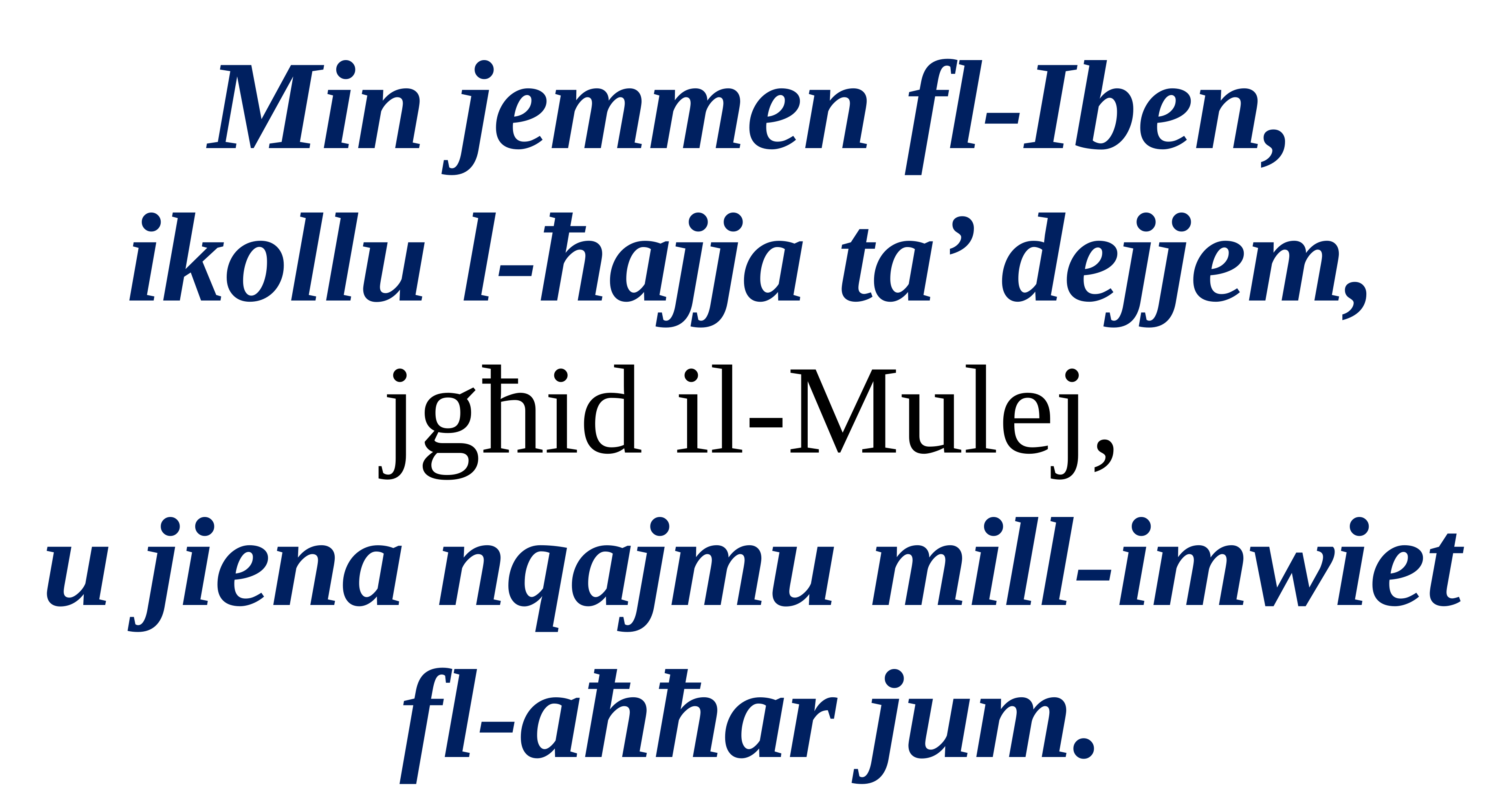

Min jemmen fl-Iben, ikollu l-ħajja ta’ dejjem, jgħid il-Mulej,
u jiena nqajmu mill-imwiet fl-aħħar jum.